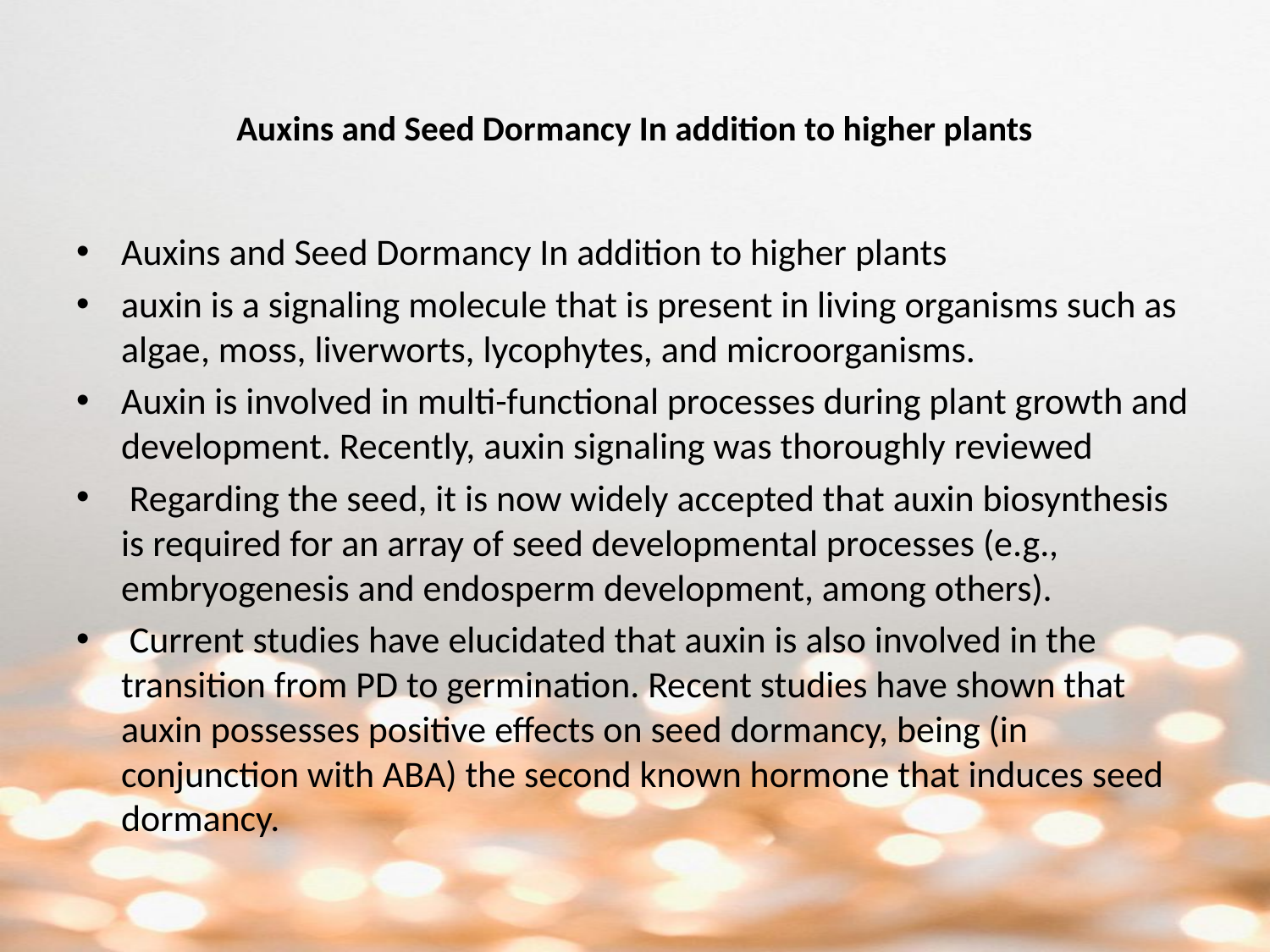

# Auxins and Seed Dormancy In addition to higher plants
Auxins and Seed Dormancy In addition to higher plants
auxin is a signaling molecule that is present in living organisms such as algae, moss, liverworts, lycophytes, and microorganisms.
Auxin is involved in multi-functional processes during plant growth and development. Recently, auxin signaling was thoroughly reviewed
 Regarding the seed, it is now widely accepted that auxin biosynthesis is required for an array of seed developmental processes (e.g., embryogenesis and endosperm development, among others).
 Current studies have elucidated that auxin is also involved in the transition from PD to germination. Recent studies have shown that auxin possesses positive effects on seed dormancy, being (in conjunction with ABA) the second known hormone that induces seed dormancy.